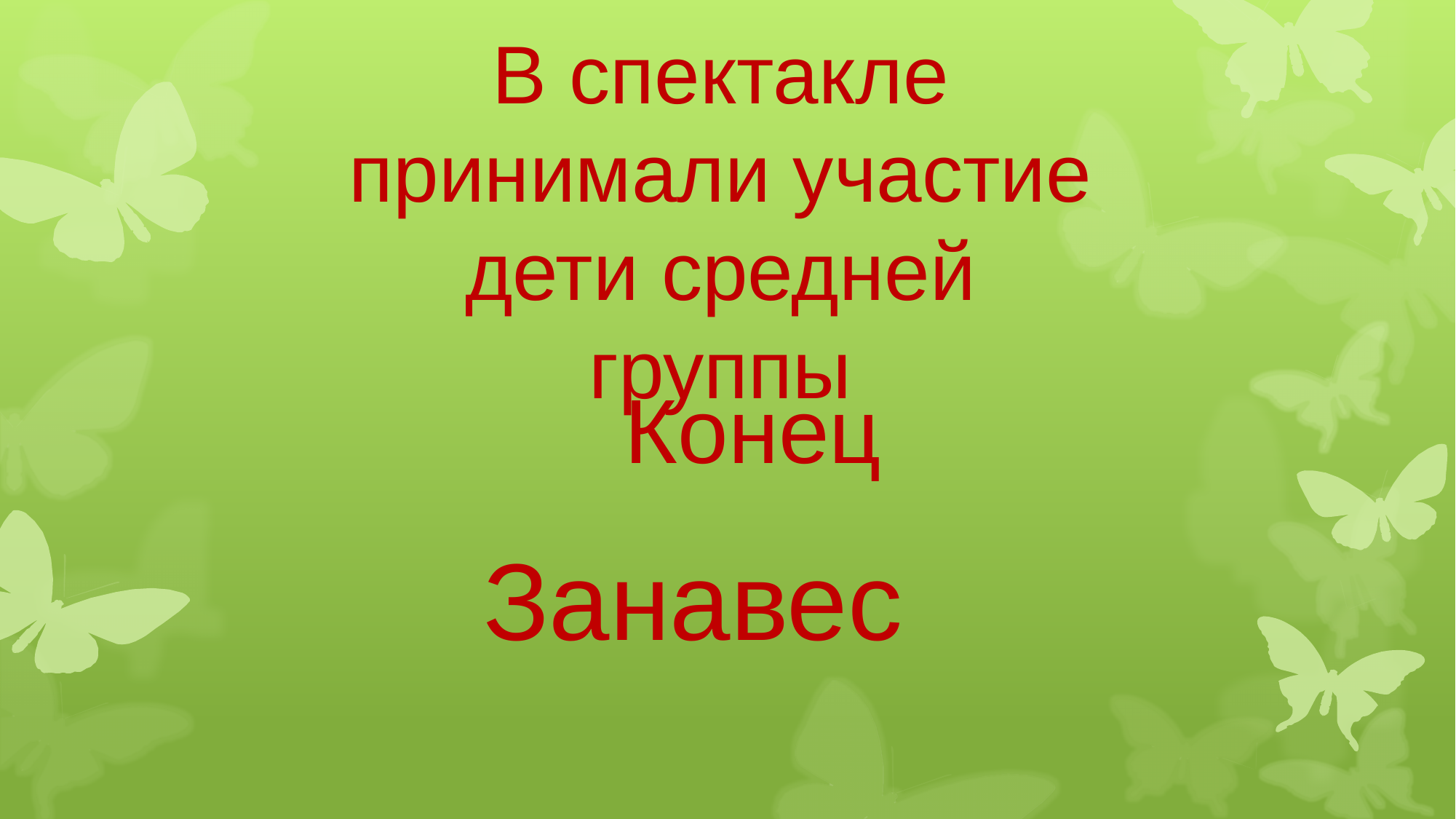

В спектакле принимали участие дети средней группы
                                       Конец
 Занавес